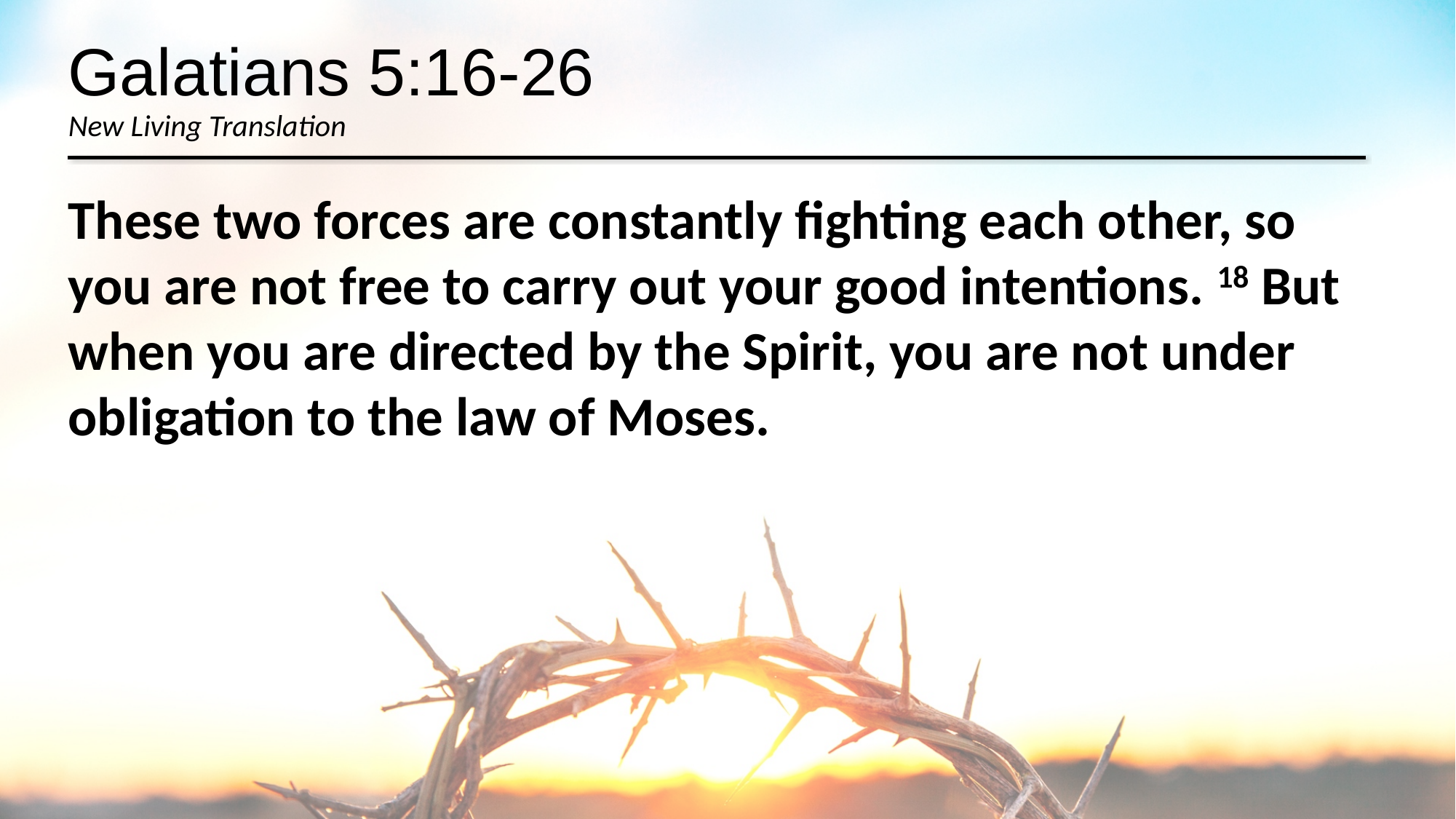

# Galatians 5:16-26 New Living Translation
These two forces are constantly fighting each other, so you are not free to carry out your good intentions. 18 But when you are directed by the Spirit, you are not under obligation to the law of Moses.